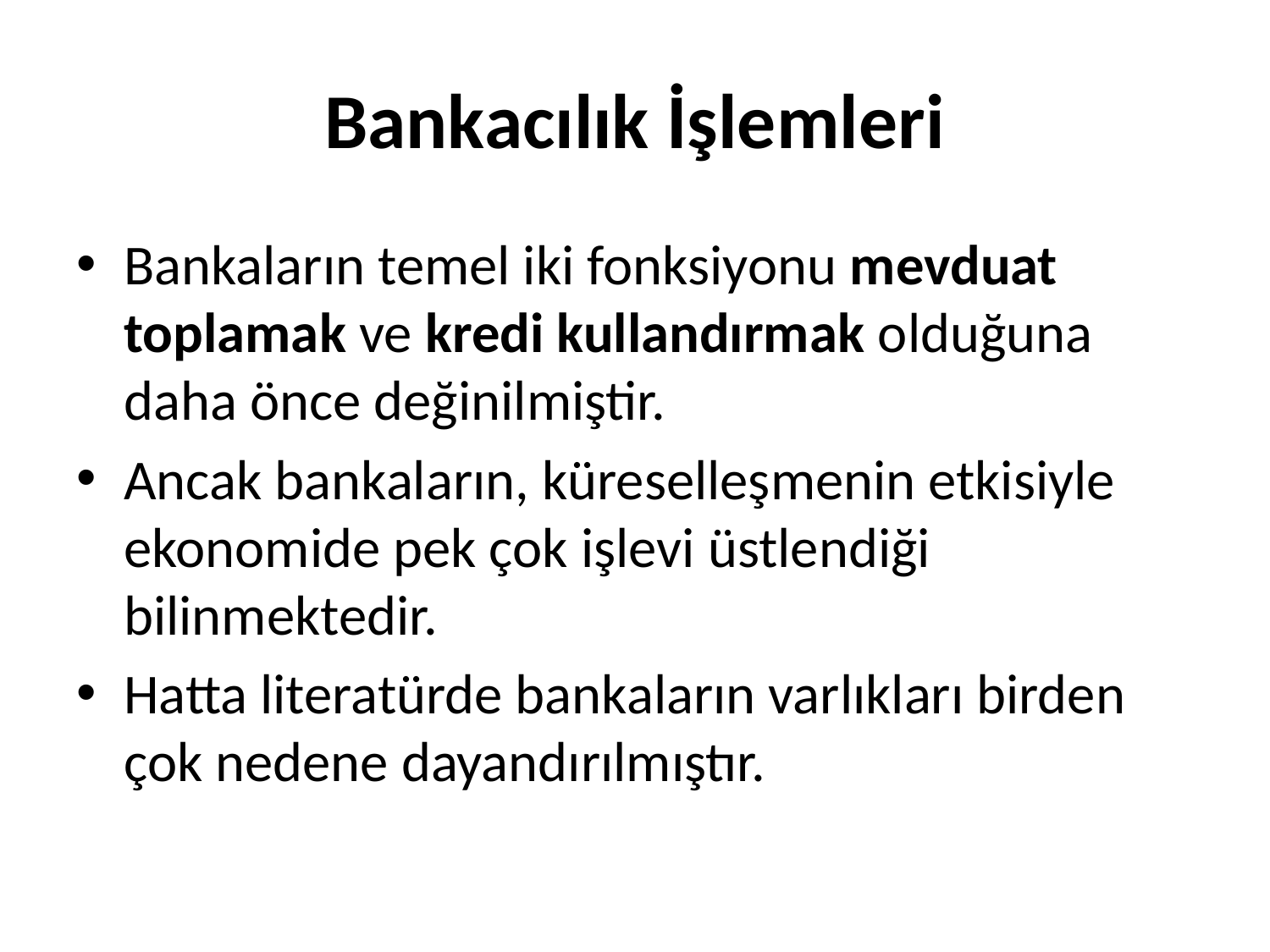

# Bankacılık İşlemleri
Bankaların temel iki fonksiyonu mevduat toplamak ve kredi kullandırmak olduğuna daha önce değinilmiştir.
Ancak bankaların, küreselleşmenin etkisiyle ekonomide pek çok işlevi üstlendiği bilinmektedir.
Hatta literatürde bankaların varlıkları birden çok nedene dayandırılmıştır.